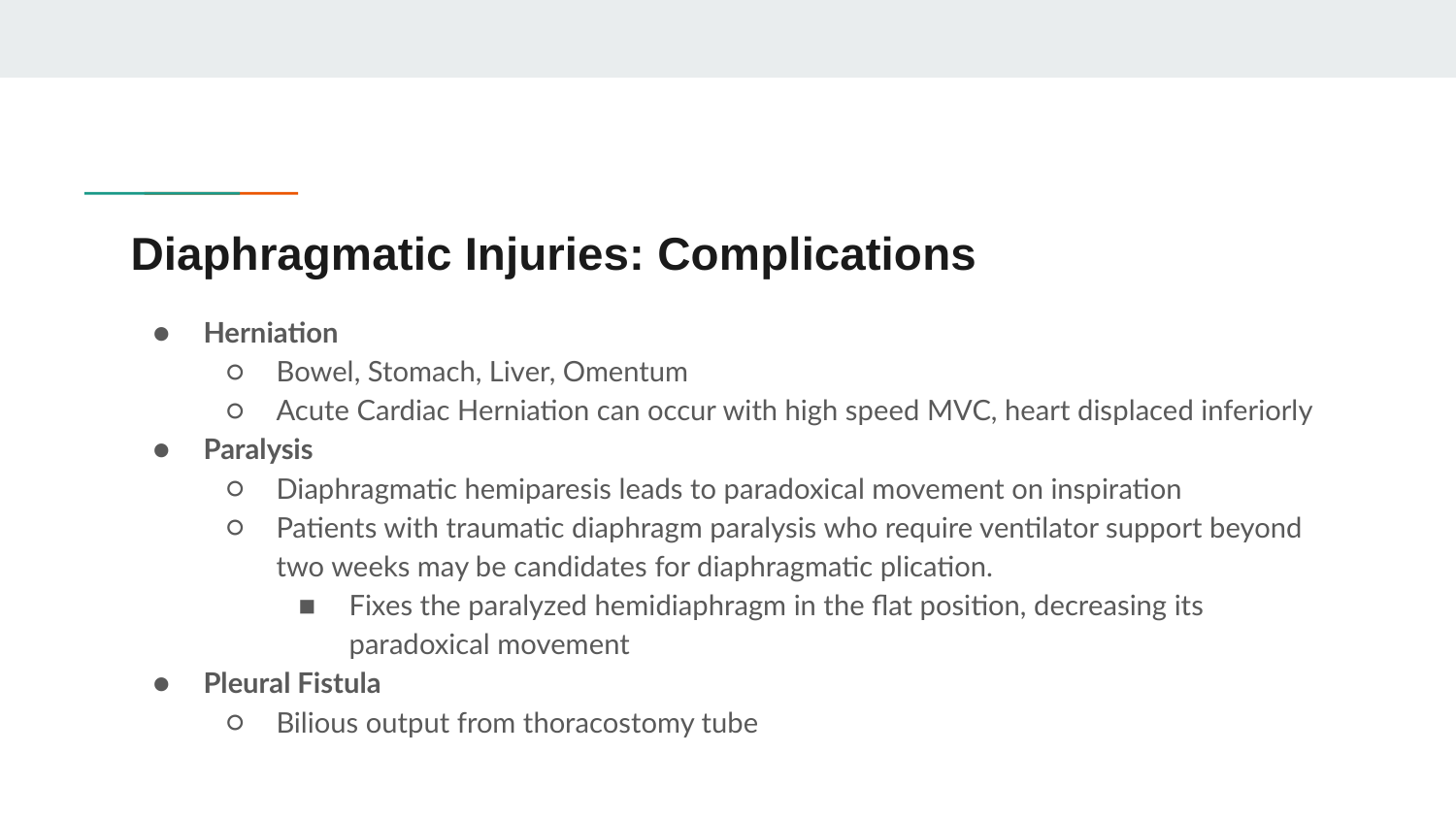

# Diaphragmatic Injuries: Complications
Herniation
Bowel, Stomach, Liver, Omentum
Acute Cardiac Herniation can occur with high speed MVC, heart displaced inferiorly
Paralysis
Diaphragmatic hemiparesis leads to paradoxical movement on inspiration
Patients with traumatic diaphragm paralysis who require ventilator support beyond two weeks may be candidates for diaphragmatic plication.
Fixes the paralyzed hemidiaphragm in the flat position, decreasing its paradoxical movement
Pleural Fistula
Bilious output from thoracostomy tube